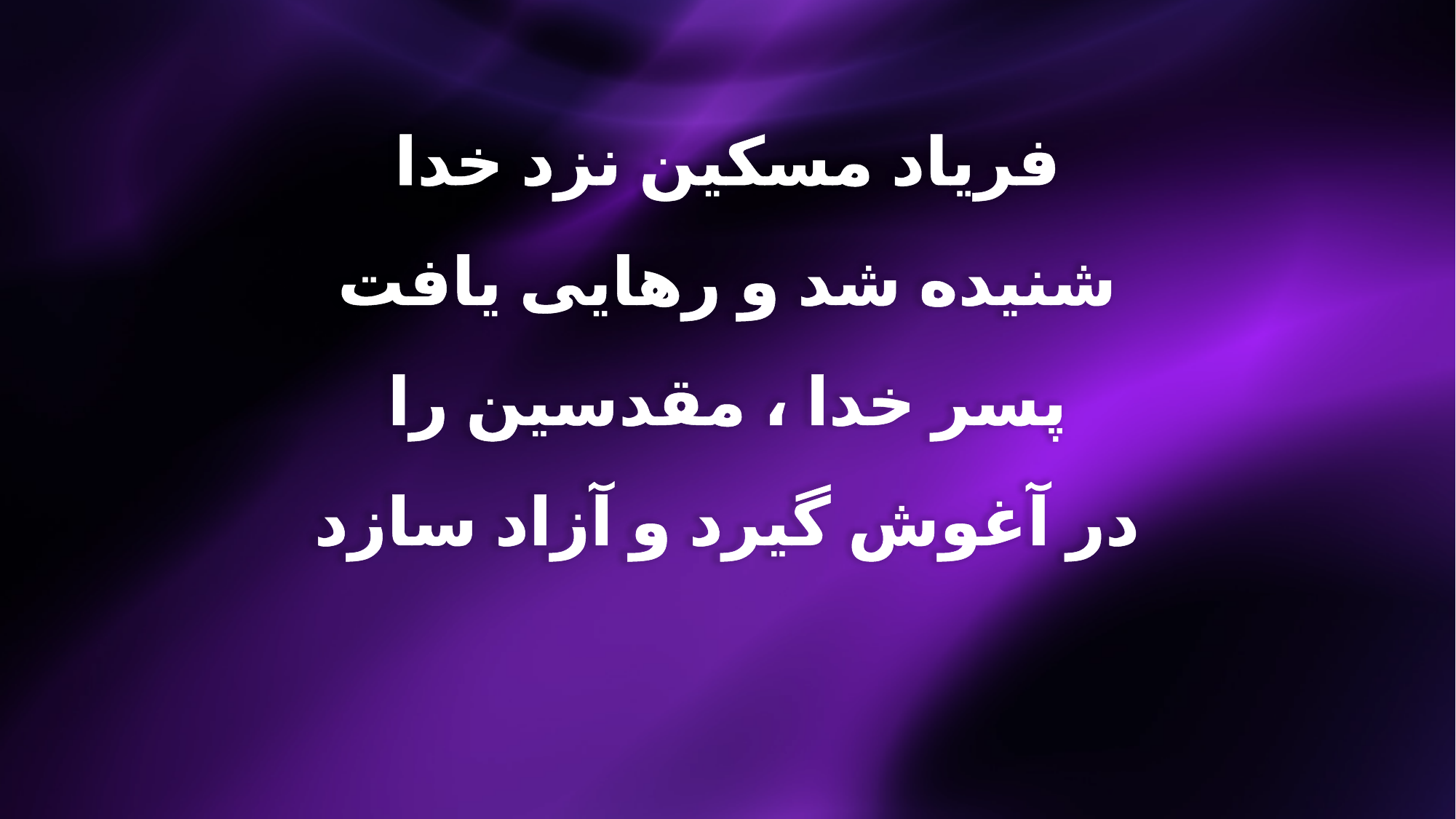

فریاد مسکین نزد خدا
شنیده شد و رهایی یافت
پسر خدا ، مقدسین را
در آغوش گیرد و آزاد سازد